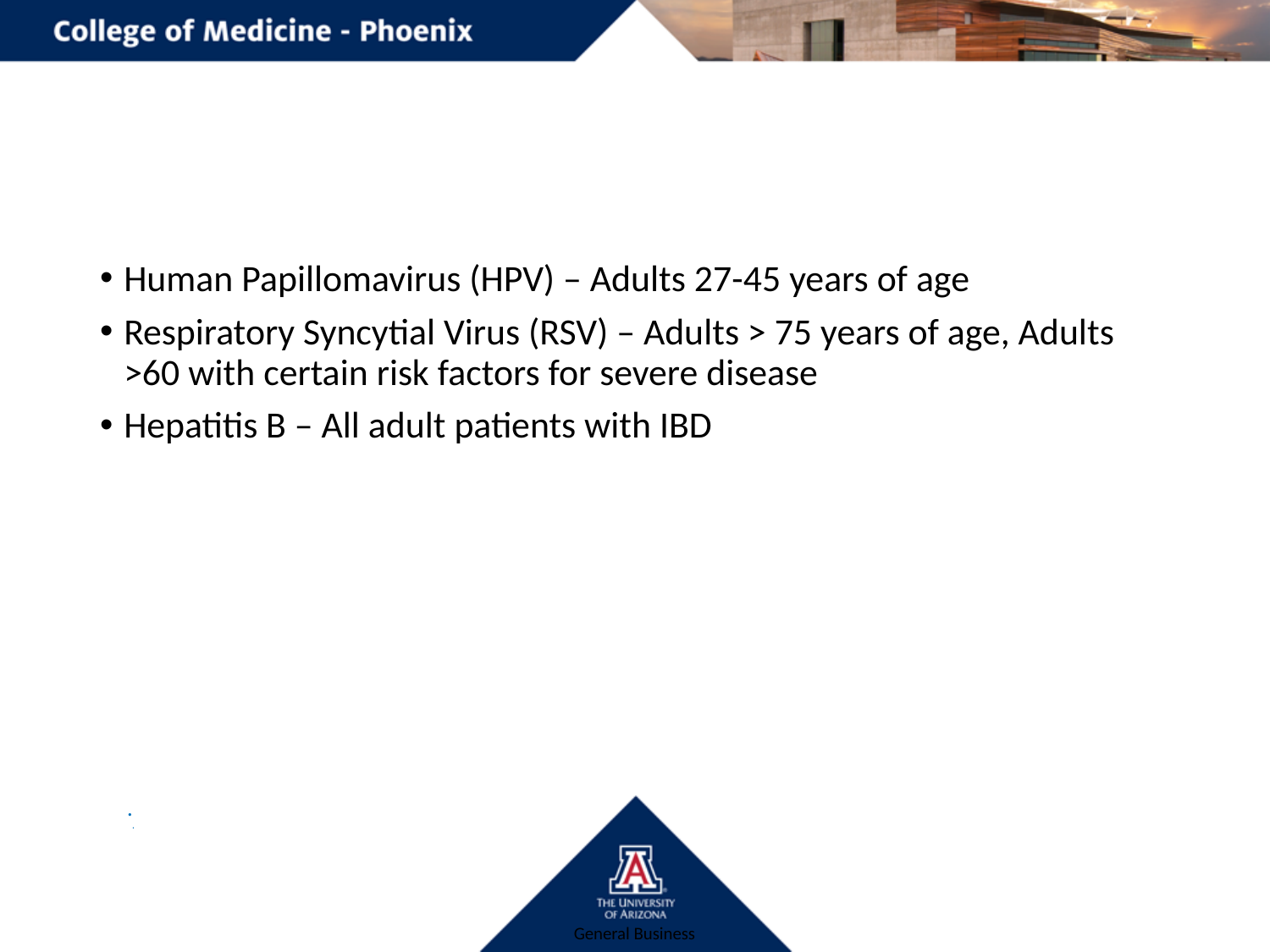

#
Human Papillomavirus (HPV) – Adults 27-45 years of age
Respiratory Syncytial Virus (RSV) – Adults > 75 years of age, Adults >60 with certain risk factors for severe disease
Hepatitis B – All adult patients with IBD

.